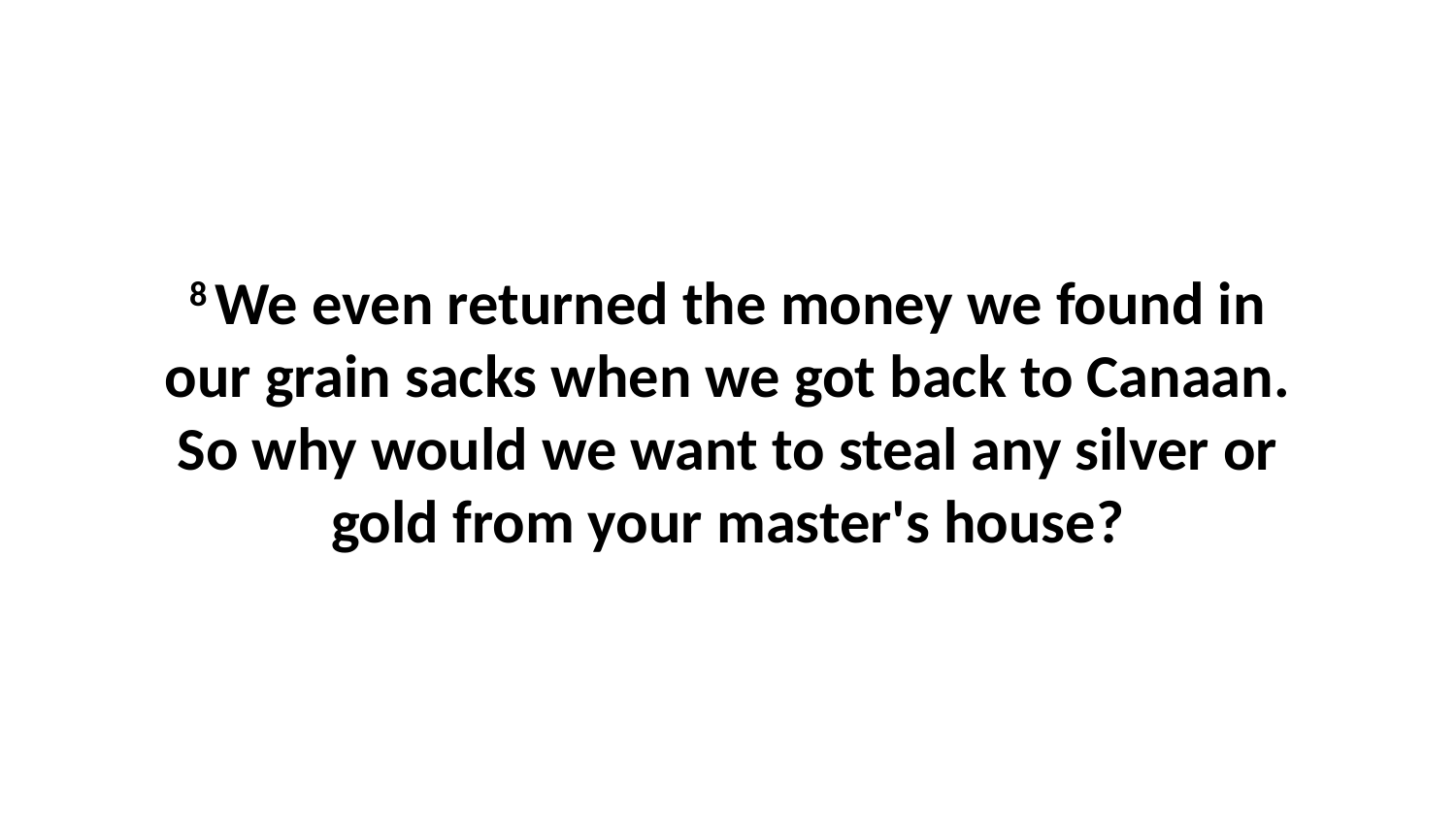

8 We even returned the money we found in our grain sacks when we got back to Canaan. So why would we want to steal any silver or gold from your master's house?